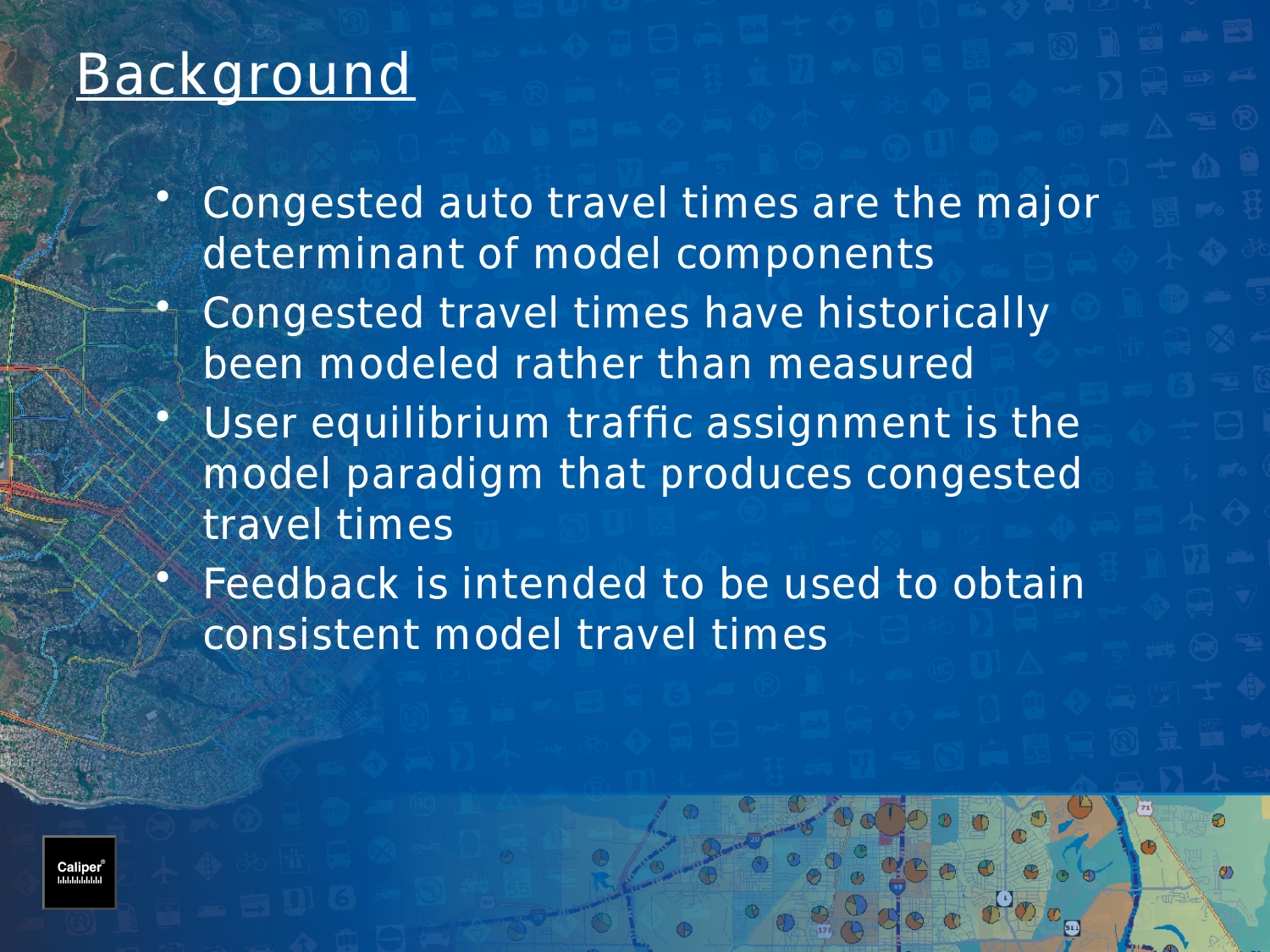

# Background
Congested auto travel times are the major determinant of model components
Congested travel times have historically been modeled rather than measured
User equilibrium traffic assignment is the model paradigm that produces congested travel times
Feedback is intended to be used to obtain consistent model travel times